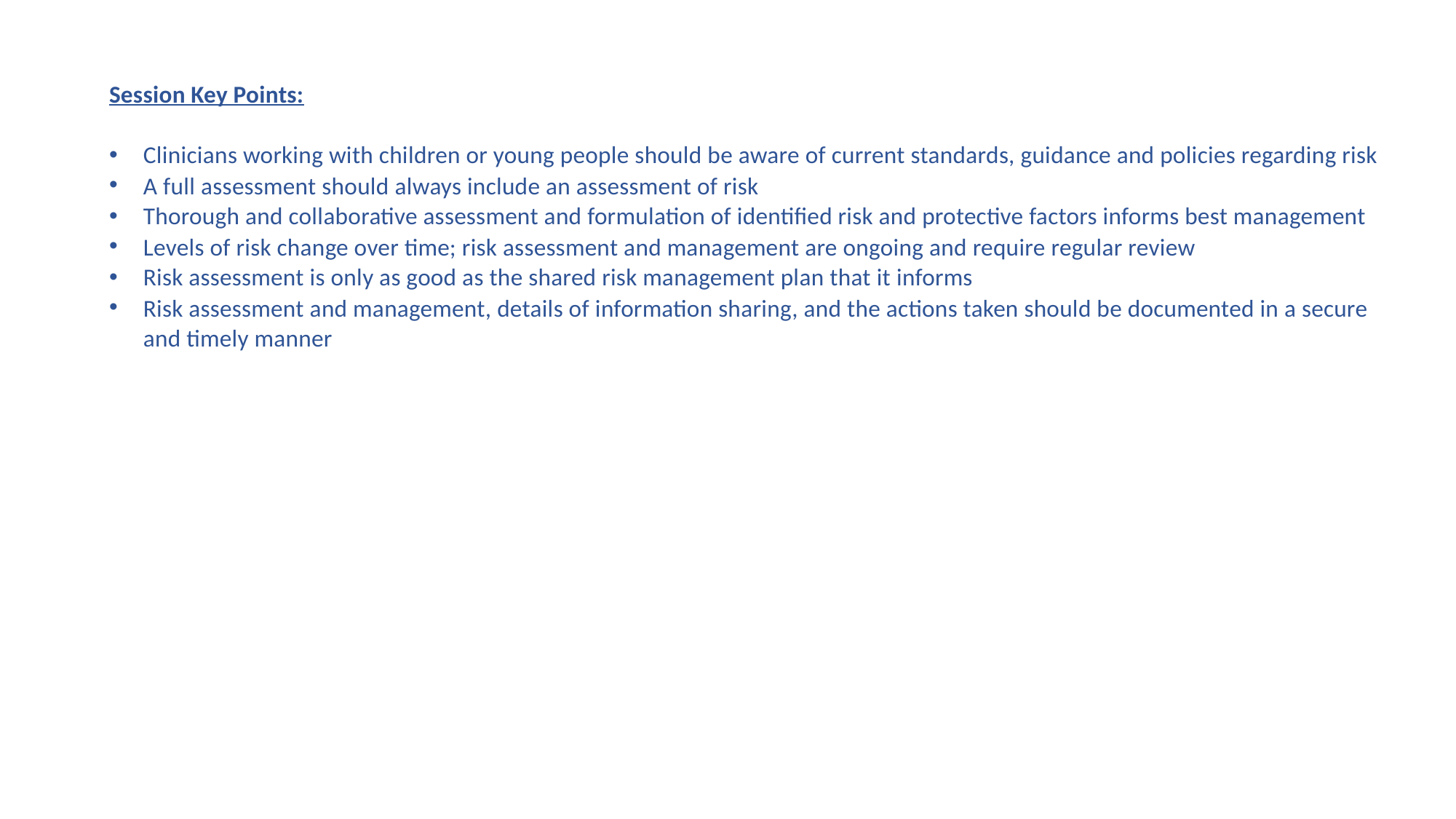

Session Key Points:

Clinicians working with children or young people should be aware of current standards, guidance and policies regarding risk
A full assessment should always include an assessment of risk
Thorough and collaborative assessment and formulation of identified risk and protective factors informs best management
Levels of risk change over time; risk assessment and management are ongoing and require regular review
Risk assessment is only as good as the shared risk management plan that it informs
Risk assessment and management, details of information sharing, and the actions taken should be documented in a secure and timely manner